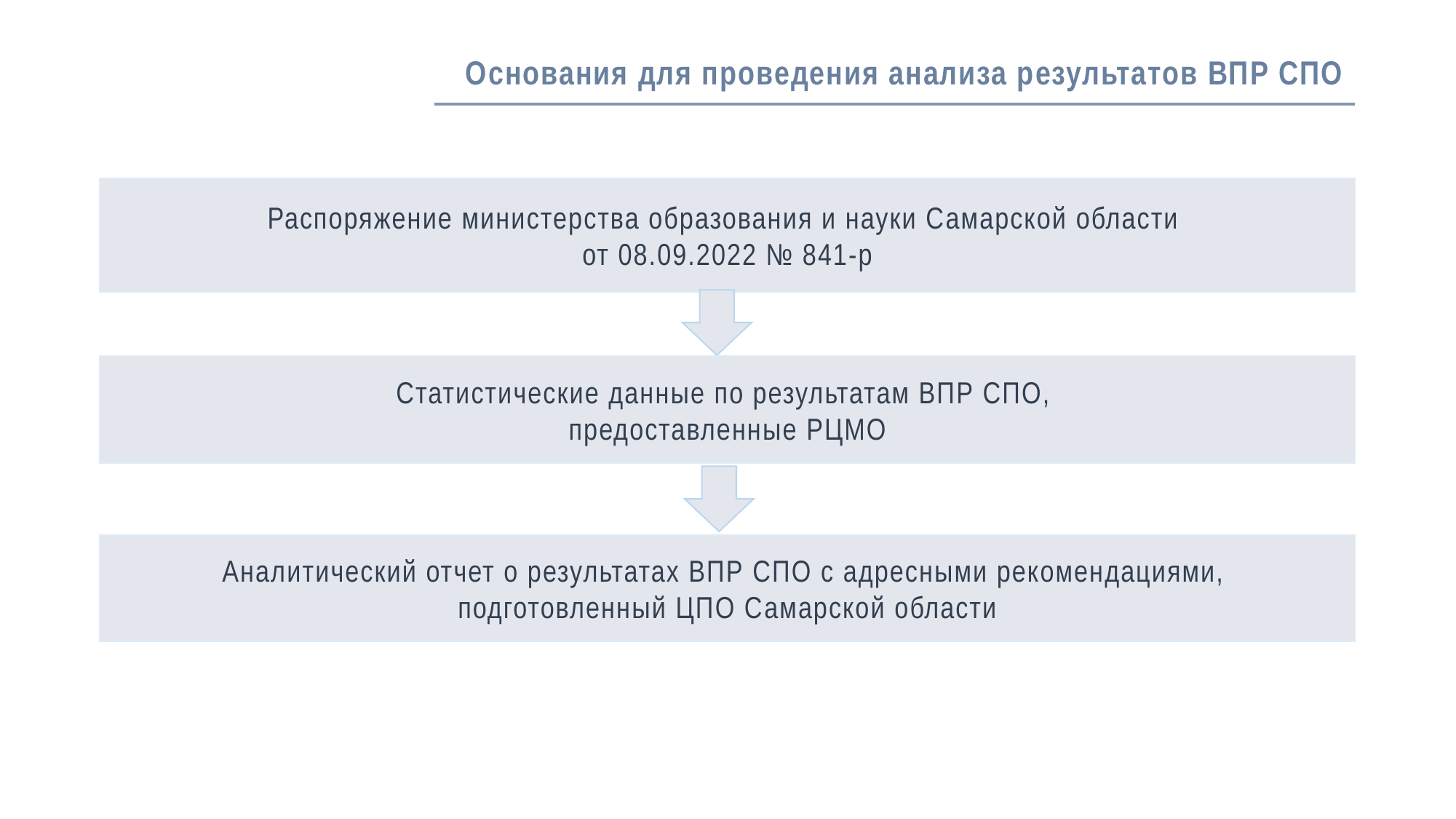

# Основания для проведения анализа результатов ВПР СПО

Распоряжение министерства образования и науки Самарской области
от 08.09.2022 № 841-р

Статистические данные по результатам ВПР СПО,
предоставленные РЦМО

Аналитический отчет о результатах ВПР СПО с адресными рекомендациями,
подготовленный ЦПО Самарской области